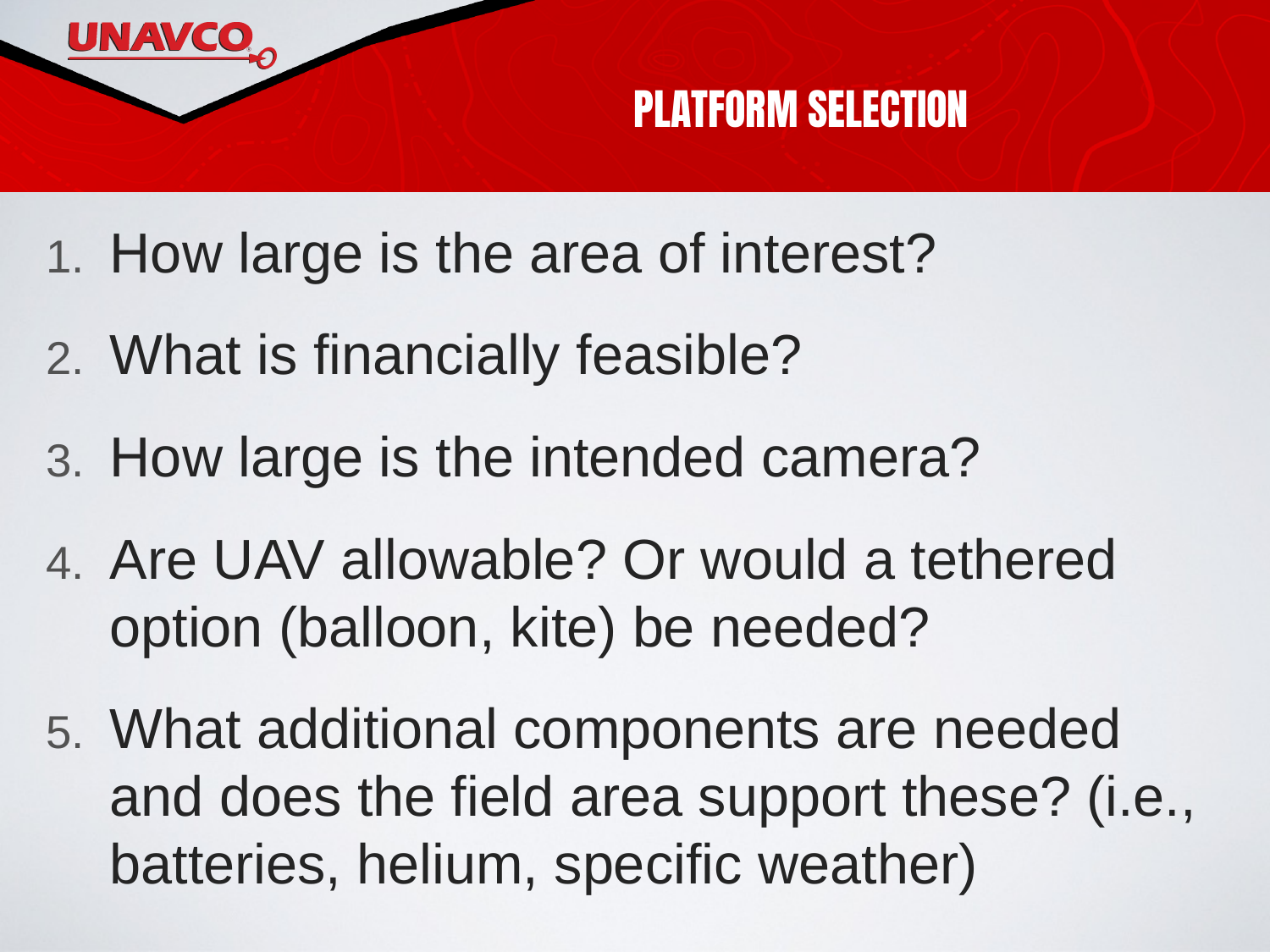

# Platform selection
How large is the area of interest?
What is financially feasible?
How large is the intended camera?
Are UAV allowable? Or would a tethered option (balloon, kite) be needed?
What additional components are needed and does the field area support these? (i.e., batteries, helium, specific weather)